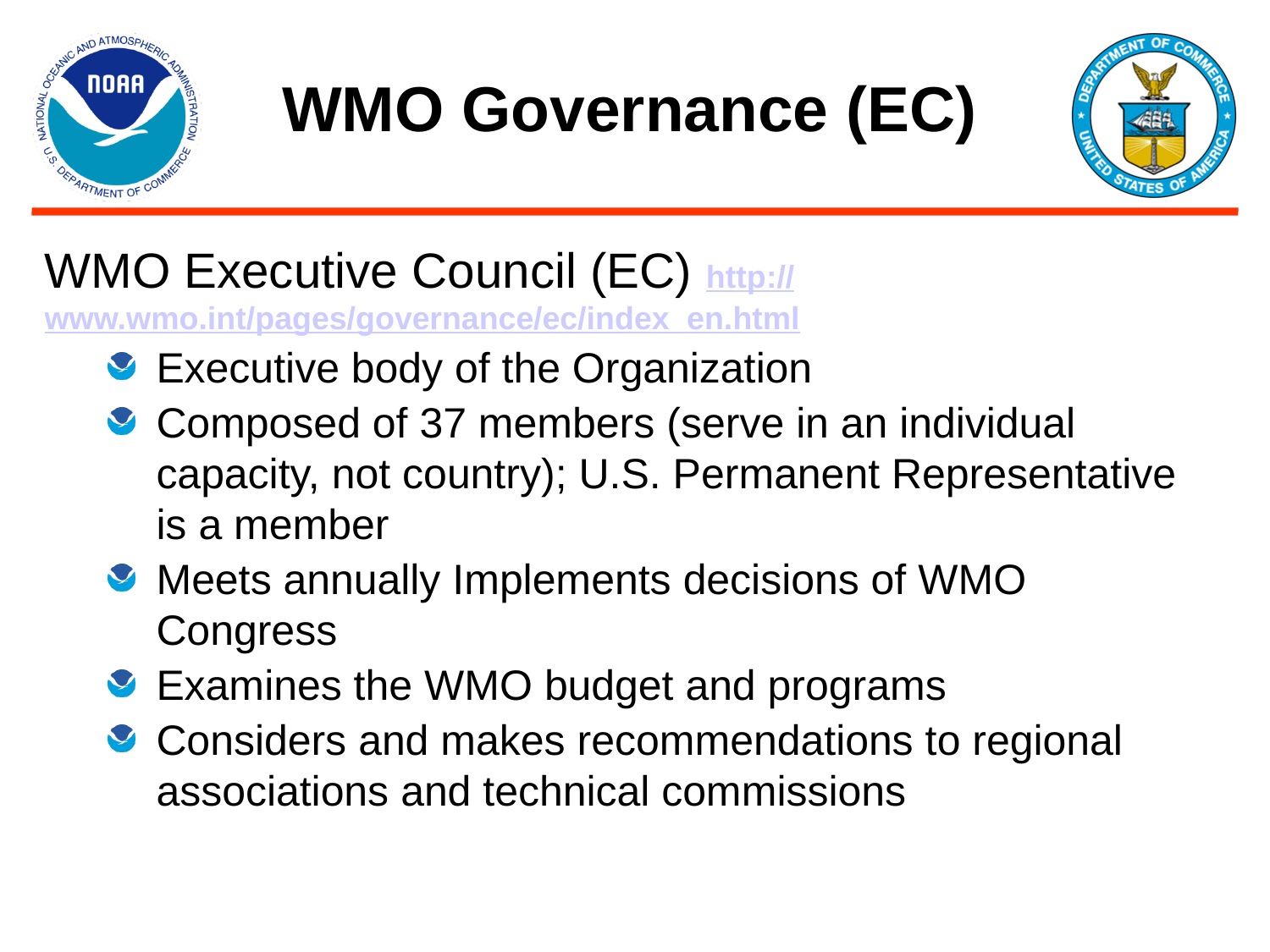

# WMO Governance (EC)
WMO Executive Council (EC) http://www.wmo.int/pages/governance/ec/index_en.html
Executive body of the Organization
Composed of 37 members (serve in an individual capacity, not country); U.S. Permanent Representative is a member
Meets annually Implements decisions of WMO Congress
Examines the WMO budget and programs
Considers and makes recommendations to regional associations and technical commissions